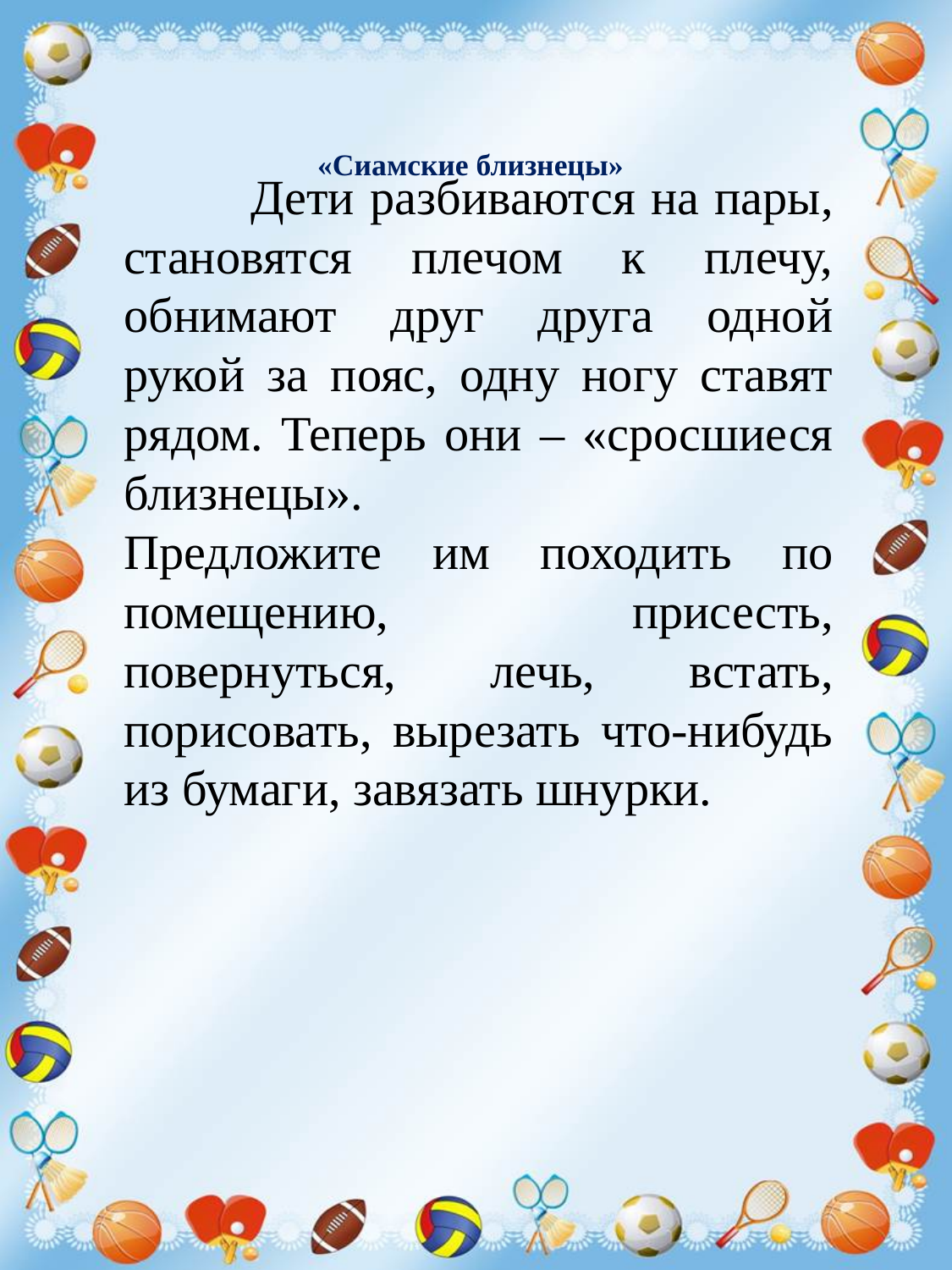

# «Сиамские близнецы»
	Дети разбиваются на пары, становятся плечом к плечу, обнимают друг друга одной рукой за пояс, одну ногу ставят рядом. Теперь они – «сросшиеся близнецы».
Предложите им походить по помещению, присесть, повернуться, лечь, встать, порисовать, вырезать что-нибудь из бумаги, завязать шнурки.